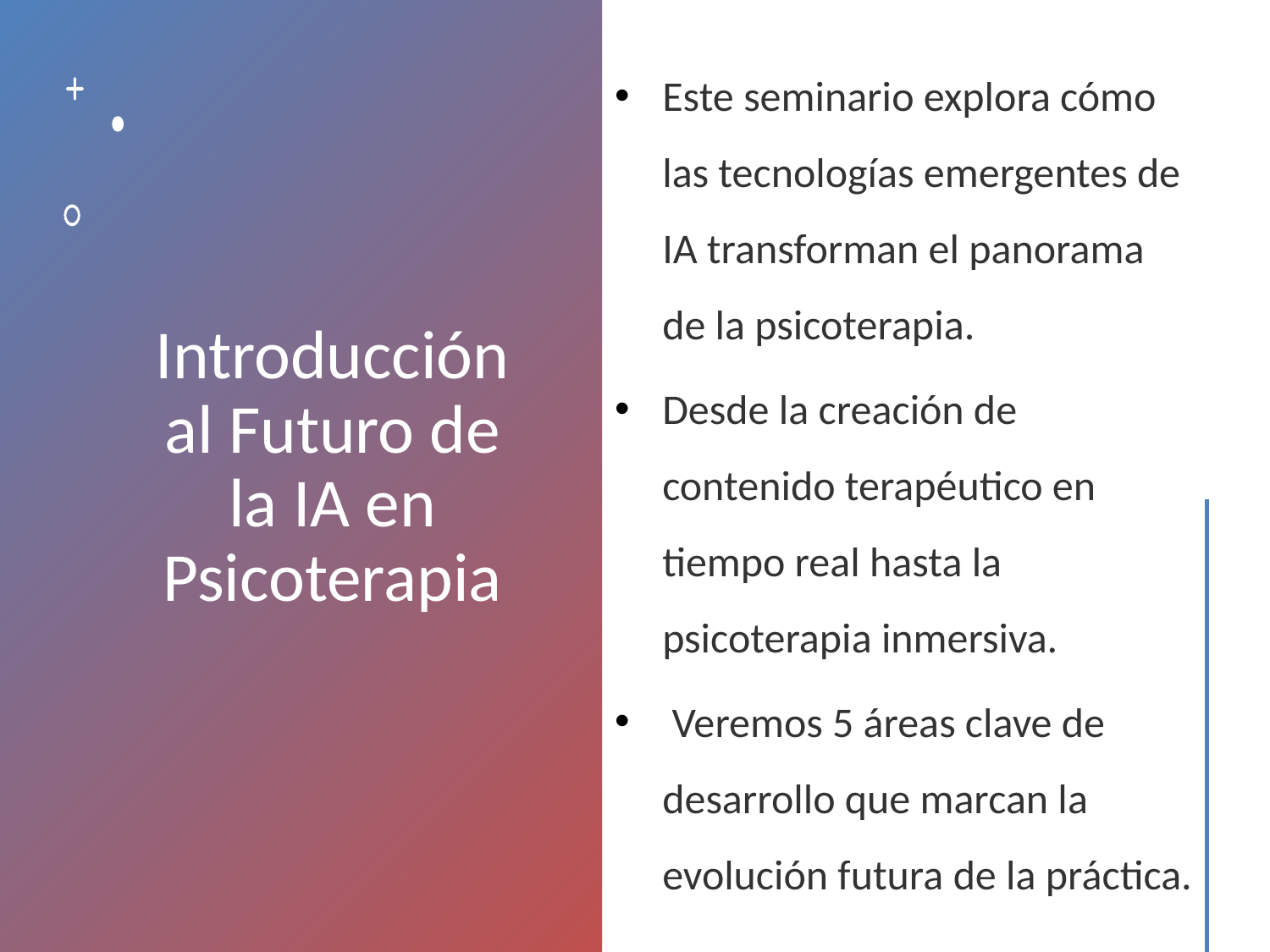

Este seminario explora cómo las tecnologías emergentes de IA transforman el panorama de la psicoterapia.
Desde la creación de contenido terapéutico en tiempo real hasta la psicoterapia inmersiva.
 Veremos 5 áreas clave de desarrollo que marcan la evolución futura de la práctica.
# Introducción al Futuro de la IA en Psicoterapia